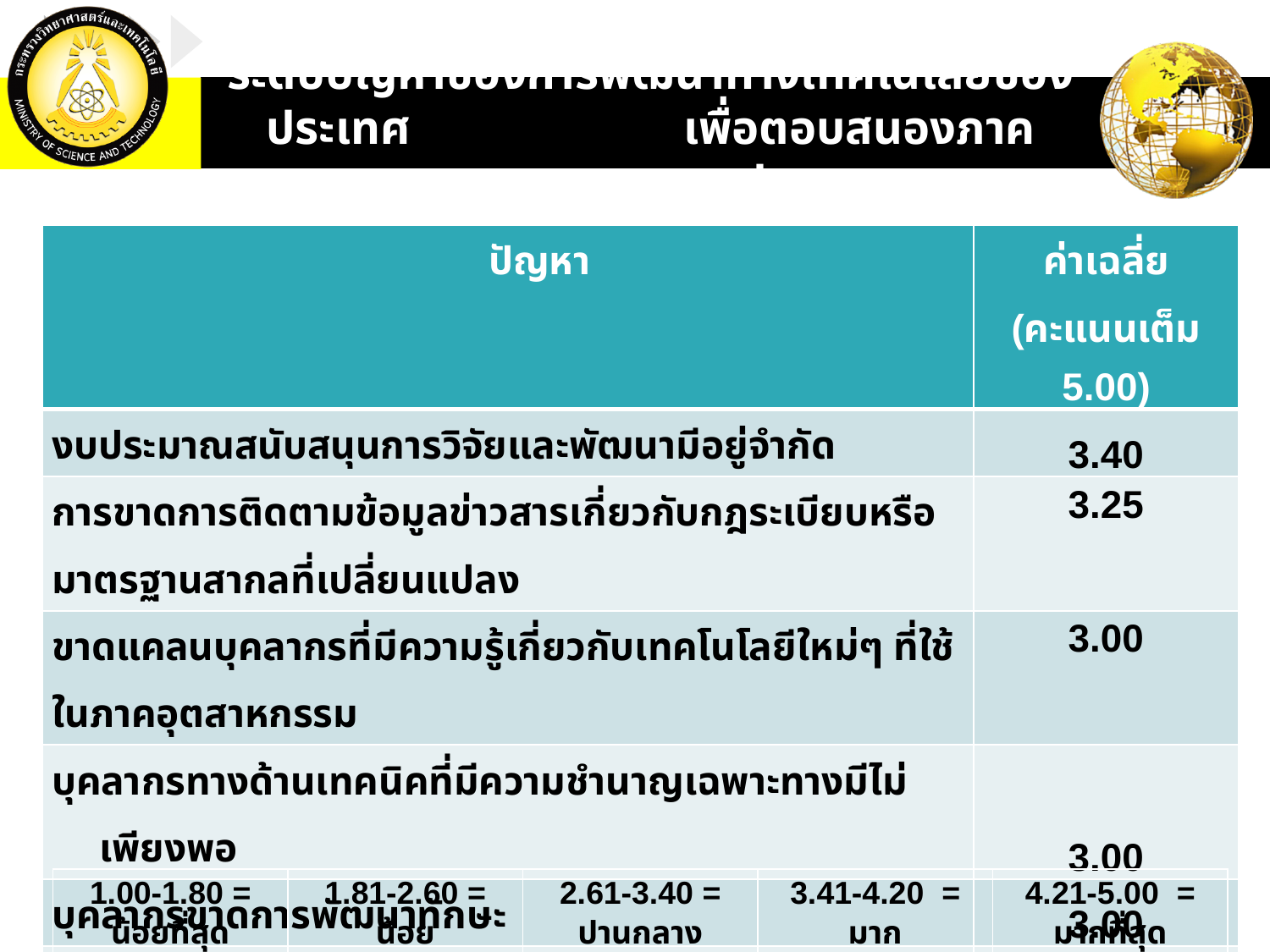

# ระดับปัญหาของการพัฒนาทางเทคโนโลยีของประเทศ                       เพื่อตอบสนองภาคอุตสาหกรรมของประเทศ
| ปัญหา | ค่าเฉลี่ย (คะแนนเต็ม 5.00) |
| --- | --- |
| งบประมาณสนับสนุนการวิจัยและพัฒนามีอยู่จำกัด | 3.40 |
| การขาดการติดตามข้อมูลข่าวสารเกี่ยวกับกฎระเบียบหรือมาตรฐานสากลที่เปลี่ยนแปลง | 3.25 |
| ขาดแคลนบุคลากรที่มีความรู้เกี่ยวกับเทคโนโลยีใหม่ๆ ที่ใช้ในภาคอุตสาหกรรม | 3.00 |
| บุคลากรทางด้านเทคนิคที่มีความชำนาญเฉพาะทางมีไม่เพียงพอ | 3.00 |
| บุคลากรขาดการพัฒนาทักษะ | 3.00 |
| การขาดแคลนวัตถุดิบพื้นฐาน เช่น เหล็ก | 3.00 |
| การเปลี่ยนแปลงระดับเทคโนโลยีที่รวดเร็ว | 2.80 |
| เครื่องมือเครื่องจักรพื้นฐานสำหรับการพัฒนาไม่เพียงพอ | 2.40 |
| เครื่องมือเครื่องจักรที่มีอยู่มีประสิทธิภาพต่ำ | 2.25 |
| 1.00-1.80 = น้อยที่สุด | 1.81-2.60 = น้อย | 2.61-3.40 = ปานกลาง | 3.41-4.20 = มาก | 4.21-5.00 = มากที่สุด |
| --- | --- | --- | --- | --- |